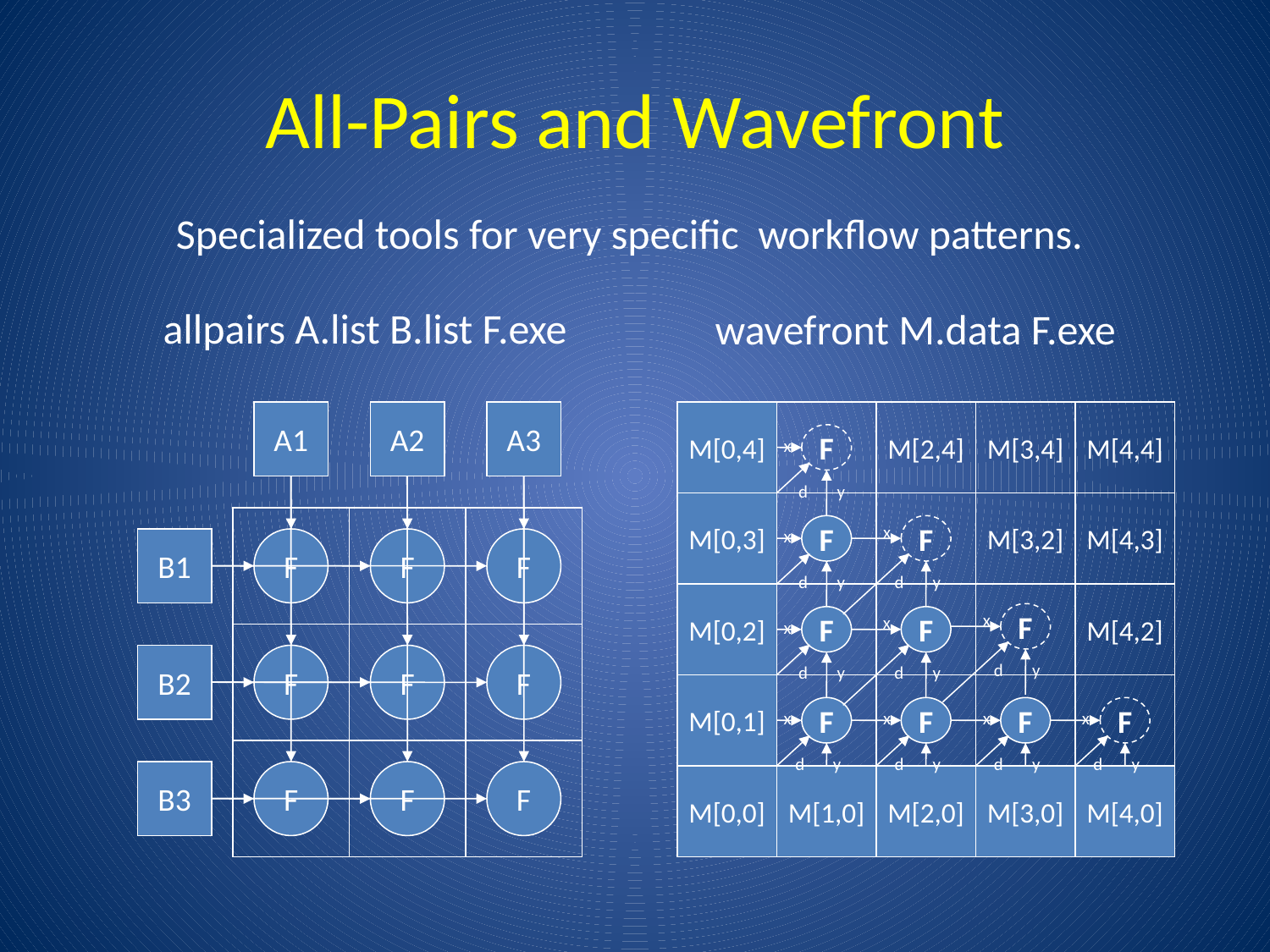

# All-Pairs and Wavefront
Specialized tools for very specific  workflow patterns.
allpairs A.list B.list F.exe
wavefront M.data F.exe
A1
A2
A3
M[0,4]

M[2,4]
M[3,4]
M[4,4]
F
x

d
y
M[0,3]

M[3,2]
M[4,3]
x
F
F
x

d
y
d
y
M[0,2]

M[4,2]
x
F
x
F

d
y
F
x

d
y
d
y
M[0,1]

F
F
F
F
x
x
x
x

d
y
d
y
d
y
d
y
M[0,0]
M[1,0]
M[2,0]
M[3,0]
M[4,0]

B1
F
F
F

B2
F
F
F

B3
F
F
F